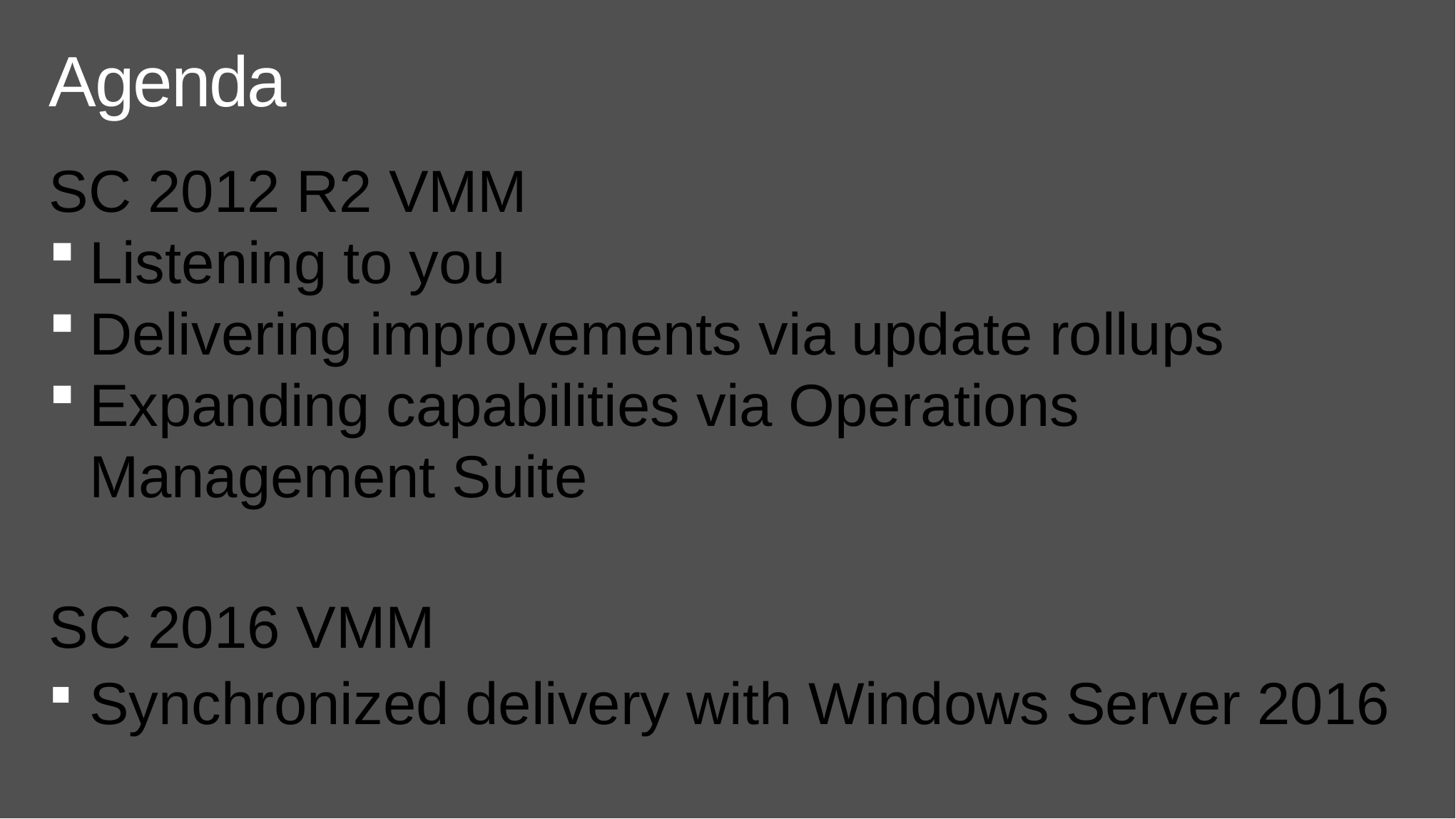

# Agenda
SC 2012 R2 VMM
Listening to you
Delivering improvements via update rollups
Expanding capabilities via Operations Management Suite

SC 2016 VMM
Synchronized delivery with Windows Server 2016